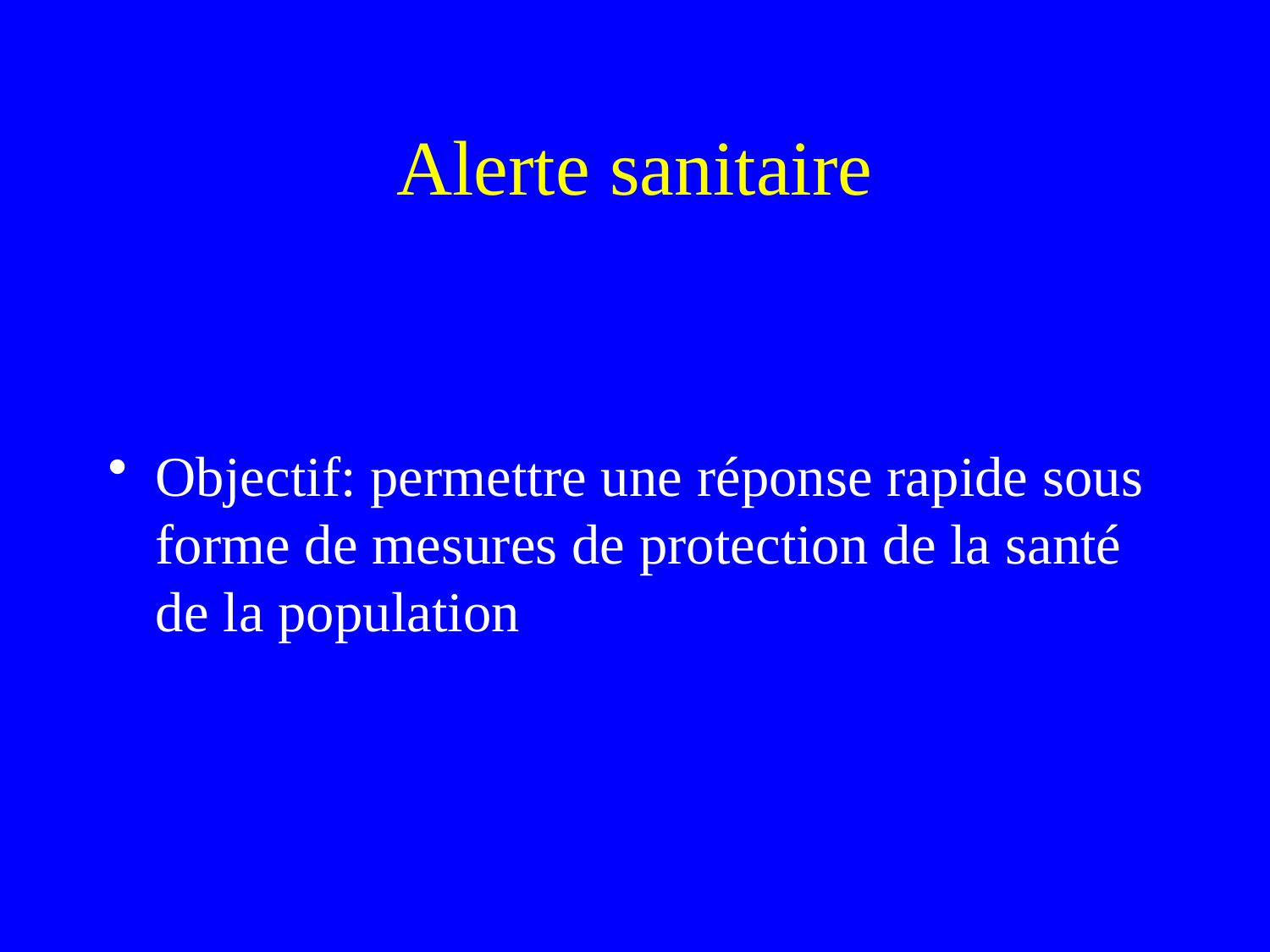

# Alerte sanitaire
Objectif: permettre une réponse rapide sous forme de mesures de protection de la santé de la population